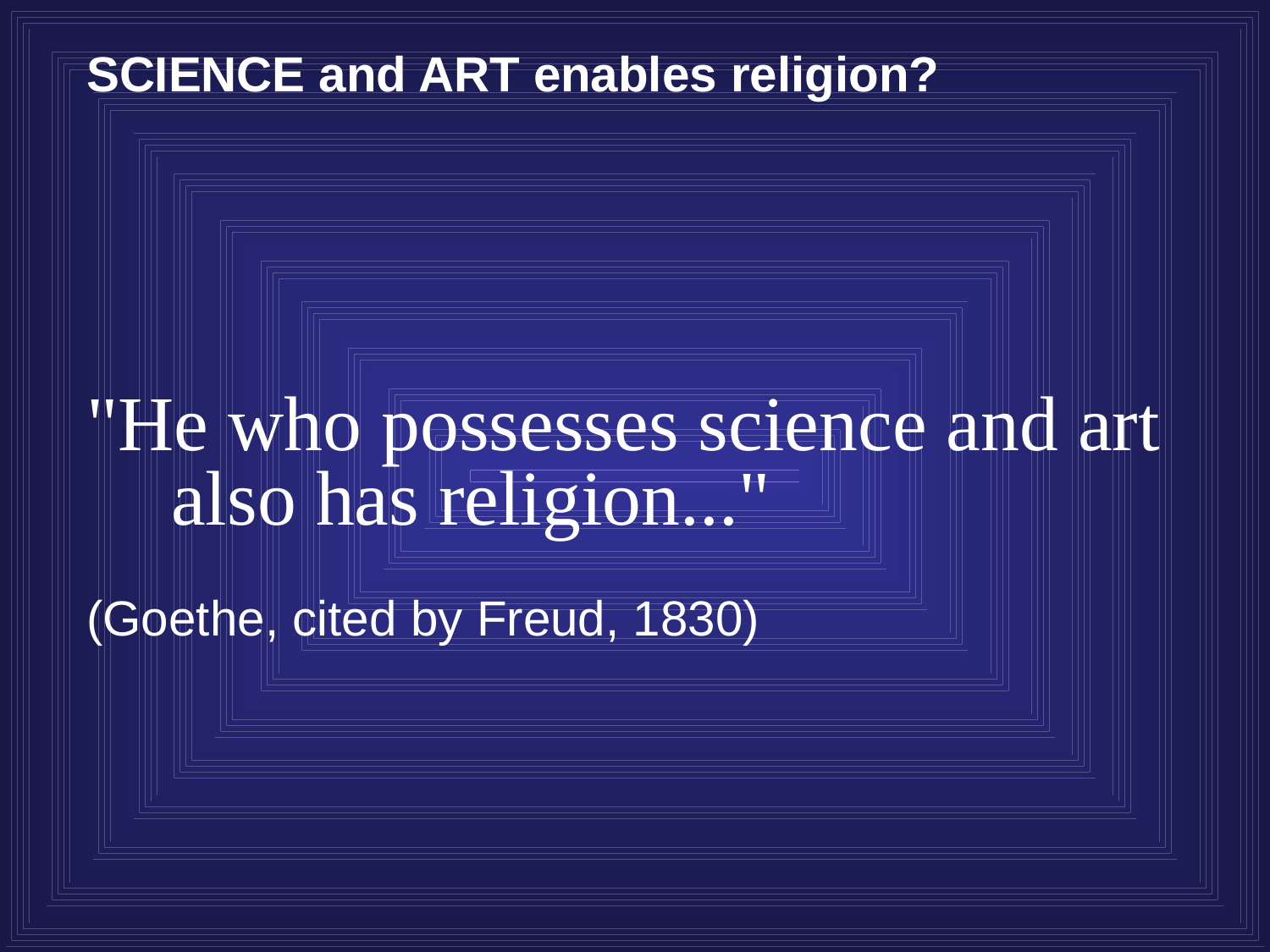

SCIENCE and ART enables religion?

"He who possesses science and art also has religion..."
(Goethe, cited by Freud, 1830)